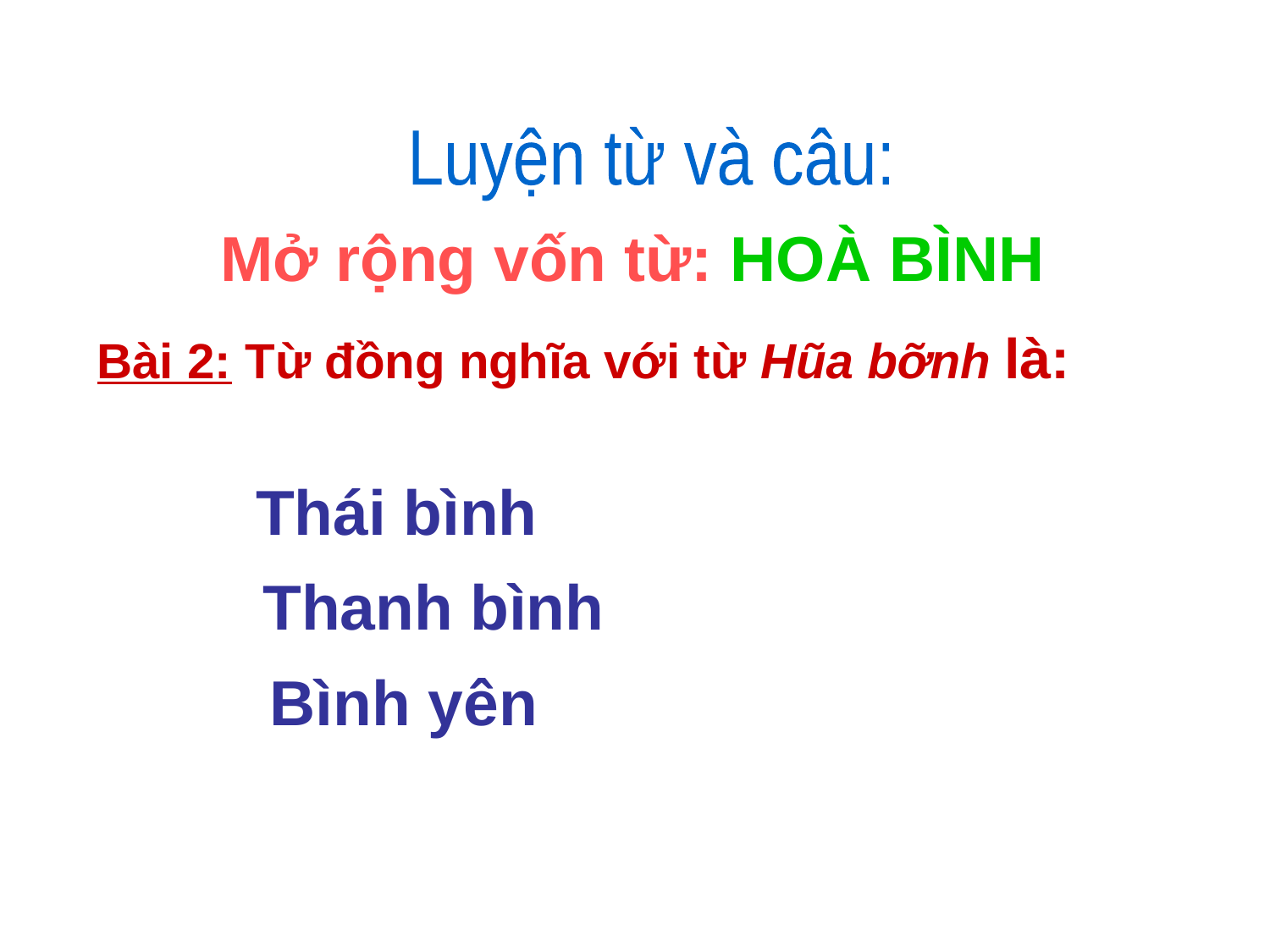

Luyện từ và câu:
       Mở rộng vốn từ: HOÀ BÌNH
Bài 2: Từ đồng nghĩa với từ Hũa bỡnh là:

Thái bình
 Thanh bình
  Bình yên